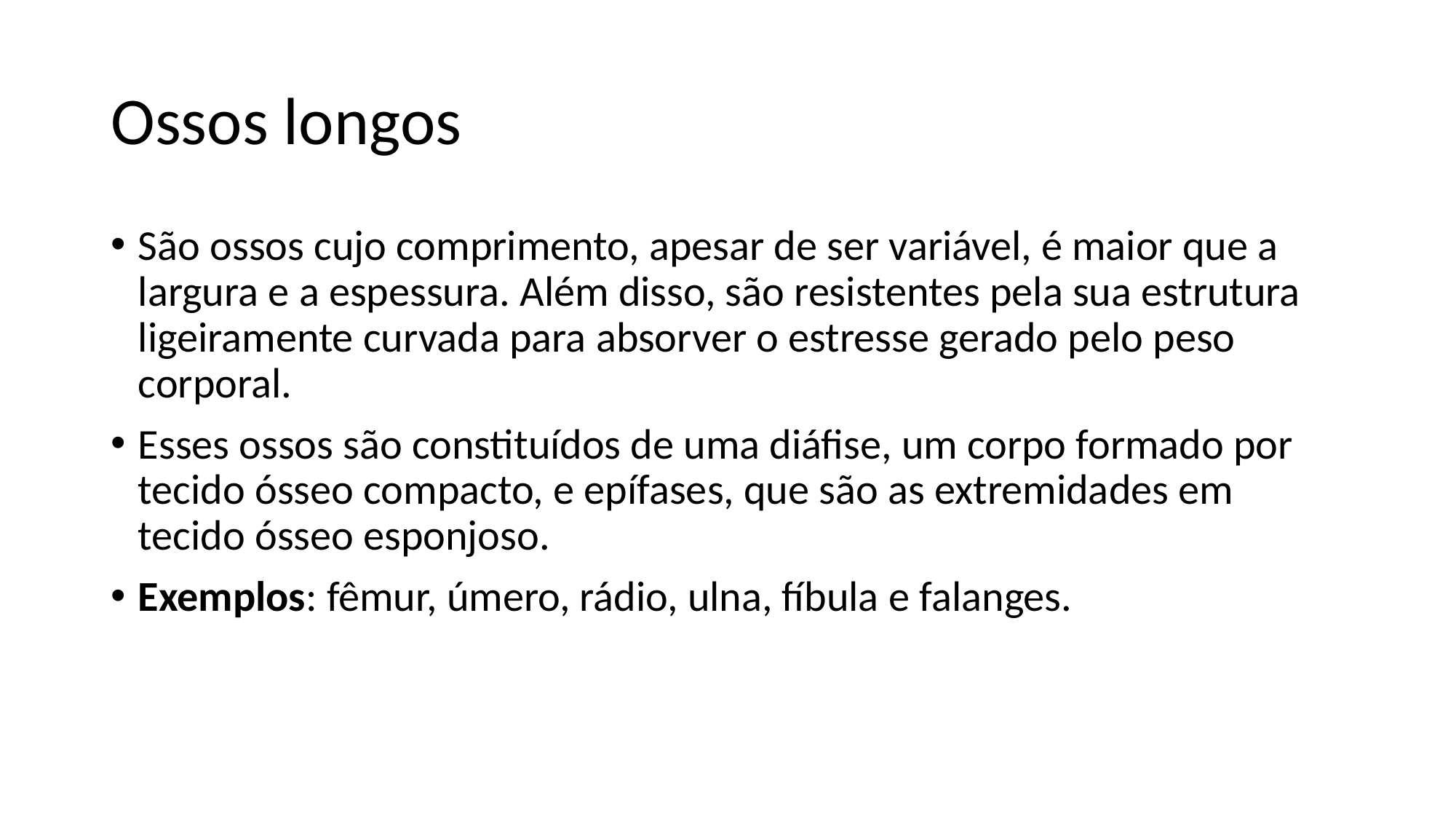

# Ossos longos
São ossos cujo comprimento, apesar de ser variável, é maior que a largura e a espessura. Além disso, são resistentes pela sua estrutura ligeiramente curvada para absorver o estresse gerado pelo peso corporal.
Esses ossos são constituídos de uma diáfise, um corpo formado por tecido ósseo compacto, e epífases, que são as extremidades em tecido ósseo esponjoso.
Exemplos: fêmur, úmero, rádio, ulna, fíbula e falanges.